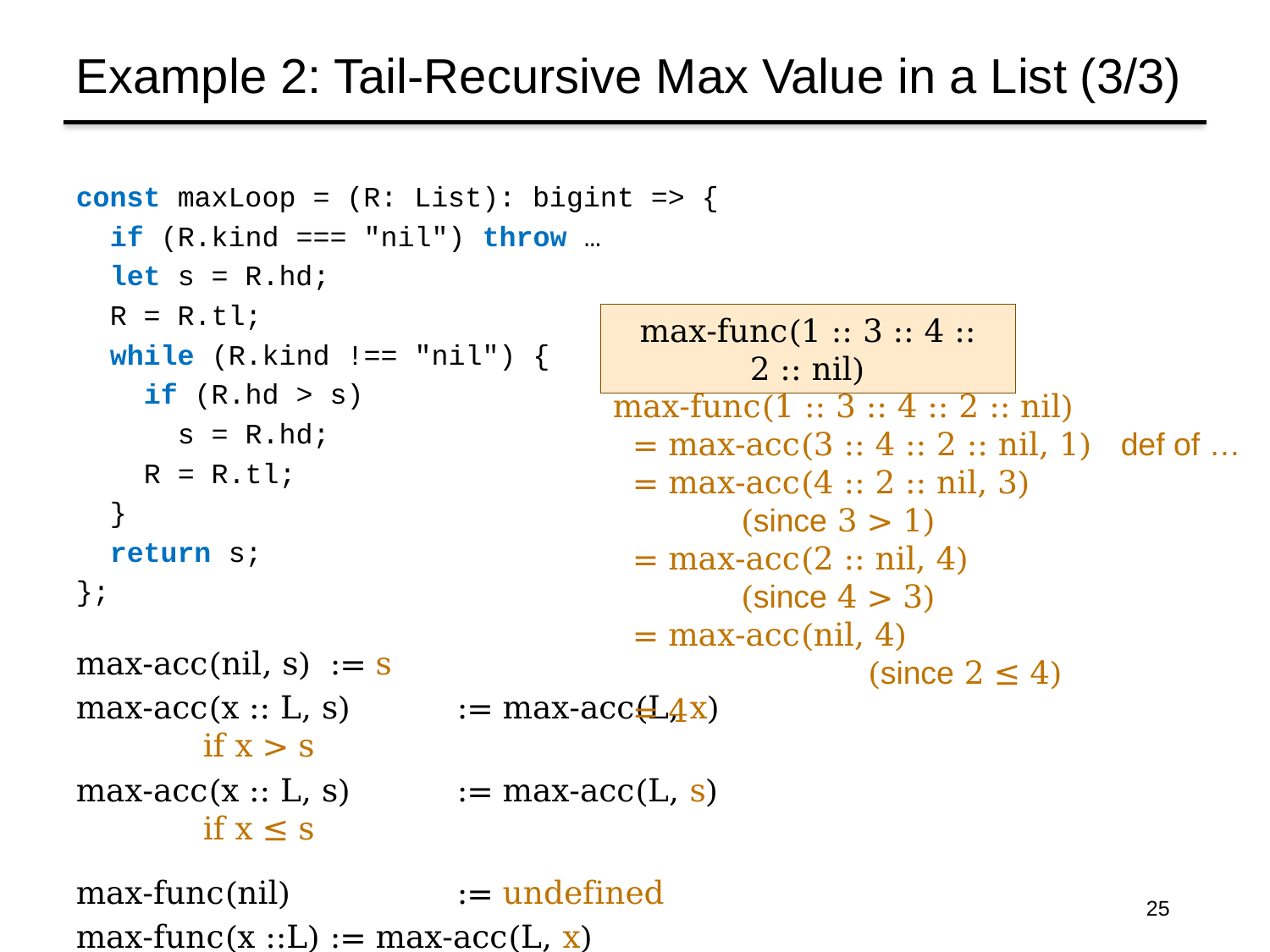

# Example 2: Tail-Recursive Max Value in a List (3/3)
const maxLoop = (R: List): bigint => {
  if (R.kind === "nil") throw …
  let s = R.hd;
  R = R.tl;
  while (R.kind !== "nil") {
    if (R.hd > s)
      s = R.hd;
    R = R.tl;
  }
  return s;
};

max-acc(nil, s)	:= s
max-acc(x :: L, s)	:= max-acc(L, x)	if x > s
max-acc(x :: L, s)	:= max-acc(L, s)	if x ≤ s

max-func(nil)		:= undefined
max-func(x ::L)	:= max-acc(L, x)

max-func(1 :: 3 :: 4 :: 2 :: nil)
max-func(1 :: 3 :: 4 :: 2 :: nil)
  = max-acc(3 :: 4 :: 2 :: nil, 1)	def of …
  = max-acc(4 :: 2 :: nil, 3)		(since 3 > 1)
  = max-acc(2 :: nil, 4)			(since 4 > 3)
  = max-acc(nil, 4)				(since 2 ≤ 4)
  = 4
25